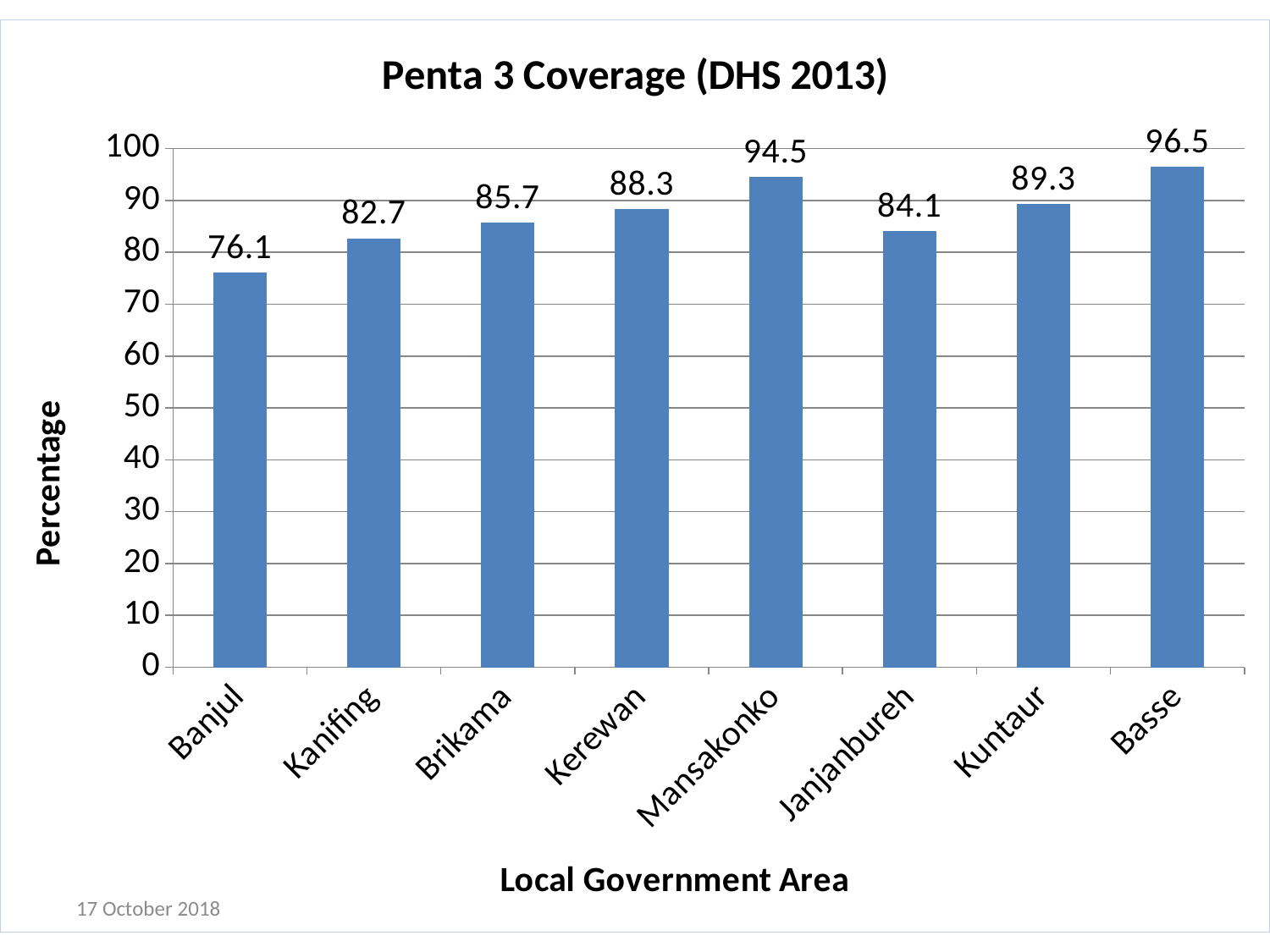

### Chart: Penta 3 Coverage (DHS 2013)

| Category | Penta 3 Coverage |
|---|---|
| Banjul | 76.1 |
| Kanifing | 82.7 |
| Brikama | 85.7 |
| Kerewan | 88.3 |
| Mansakonko | 94.5 |
| Janjanbureh | 84.1 |
| Kuntaur | 89.3 |
| Basse | 96.5 |
17 October 2018